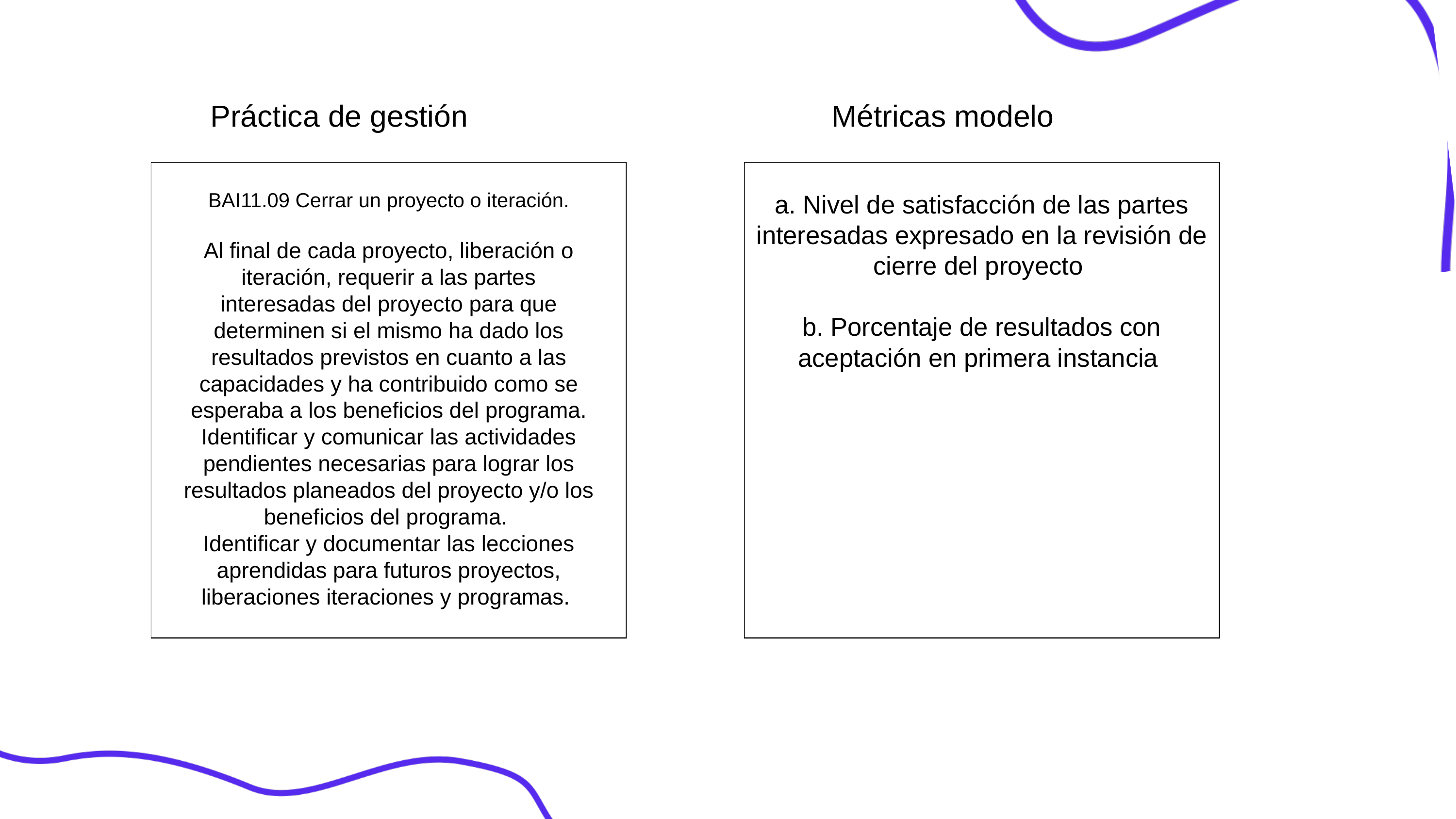

Práctica de gestión
Métricas modelo

BAI11.09 Cerrar un proyecto o iteración.

Al final de cada proyecto, liberación o iteración, requerir a las partes interesadas del proyecto para que determinen si el mismo ha dado los resultados previstos en cuanto a las capacidades y ha contribuido como se esperaba a los beneficios del programa. Identificar y comunicar las actividades pendientes necesarias para lograr los resultados planeados del proyecto y/o los beneficios del programa.
Identificar y documentar las lecciones aprendidas para futuros proyectos, liberaciones iteraciones y programas.
a. Nivel de satisfacción de las partes interesadas expresado en la revisión de cierre del proyecto

b. Porcentaje de resultados con aceptación en primera instancia